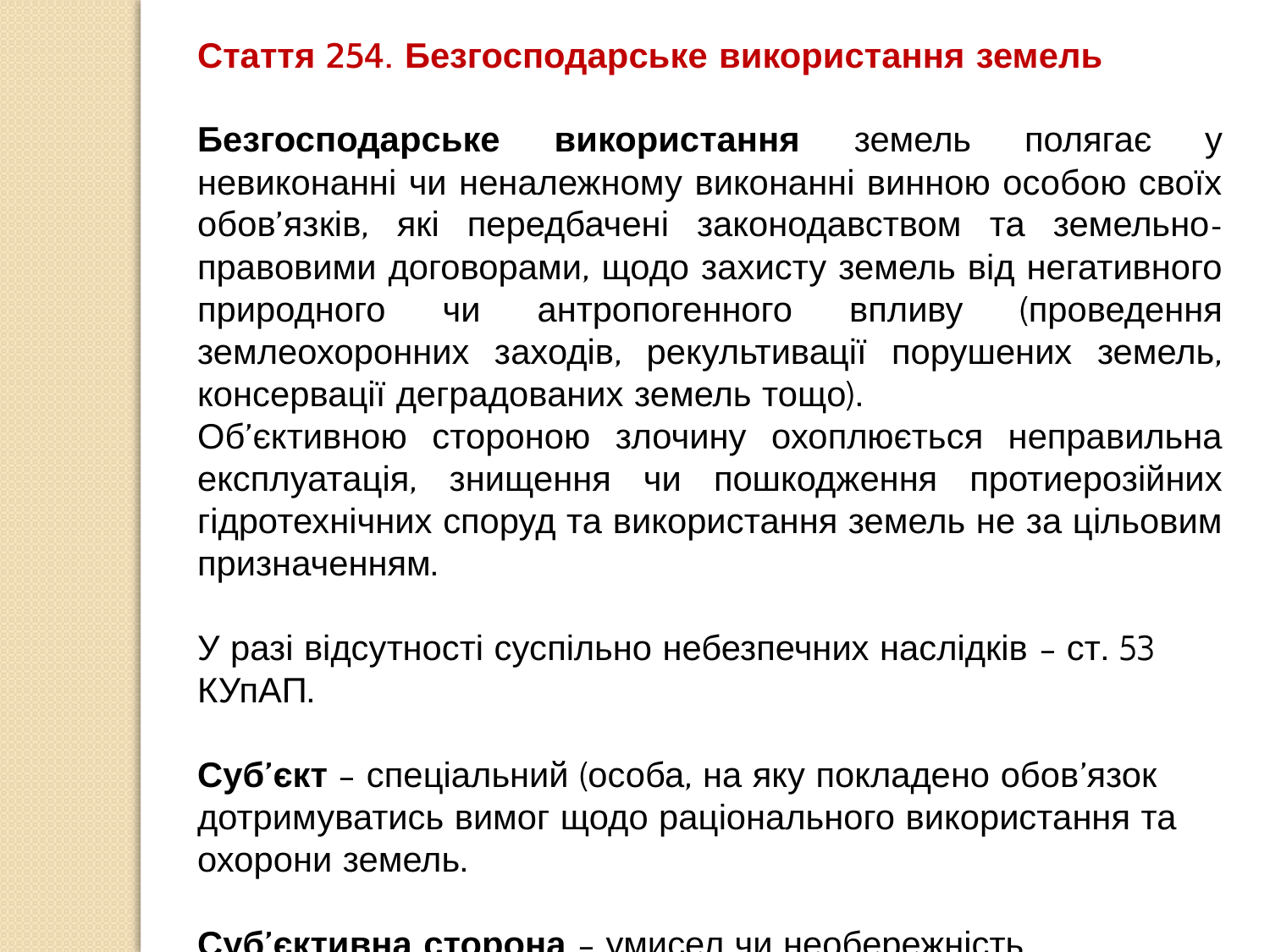

Стаття 254. Безгосподарське використання земель

Безгосподарське використання земель полягає у невиконанні чи неналежному виконанні винною особою своїх обов’язків, які передбачені законодавством та земельно-правовими договорами, щодо захисту земель від негативного природного чи антропогенного впливу (проведення землеохоронних заходів, рекультивації порушених земель, консервації деградованих земель тощо).
Об’єктивною стороною злочину охоплюється неправильна експлуатація, знищення чи пошкодження протиерозійних гідротехнічних споруд та використання земель не за цільовим призначенням.

У разі відсутності суспільно небезпечних наслідків – ст. 53 КУпАП.

Суб’єкт – спеціальний (особа, на яку покладено обов’язок дотримуватись вимог щодо раціонального використання та охорони земель.

Суб’єктивна сторона – умисел чи необережність.